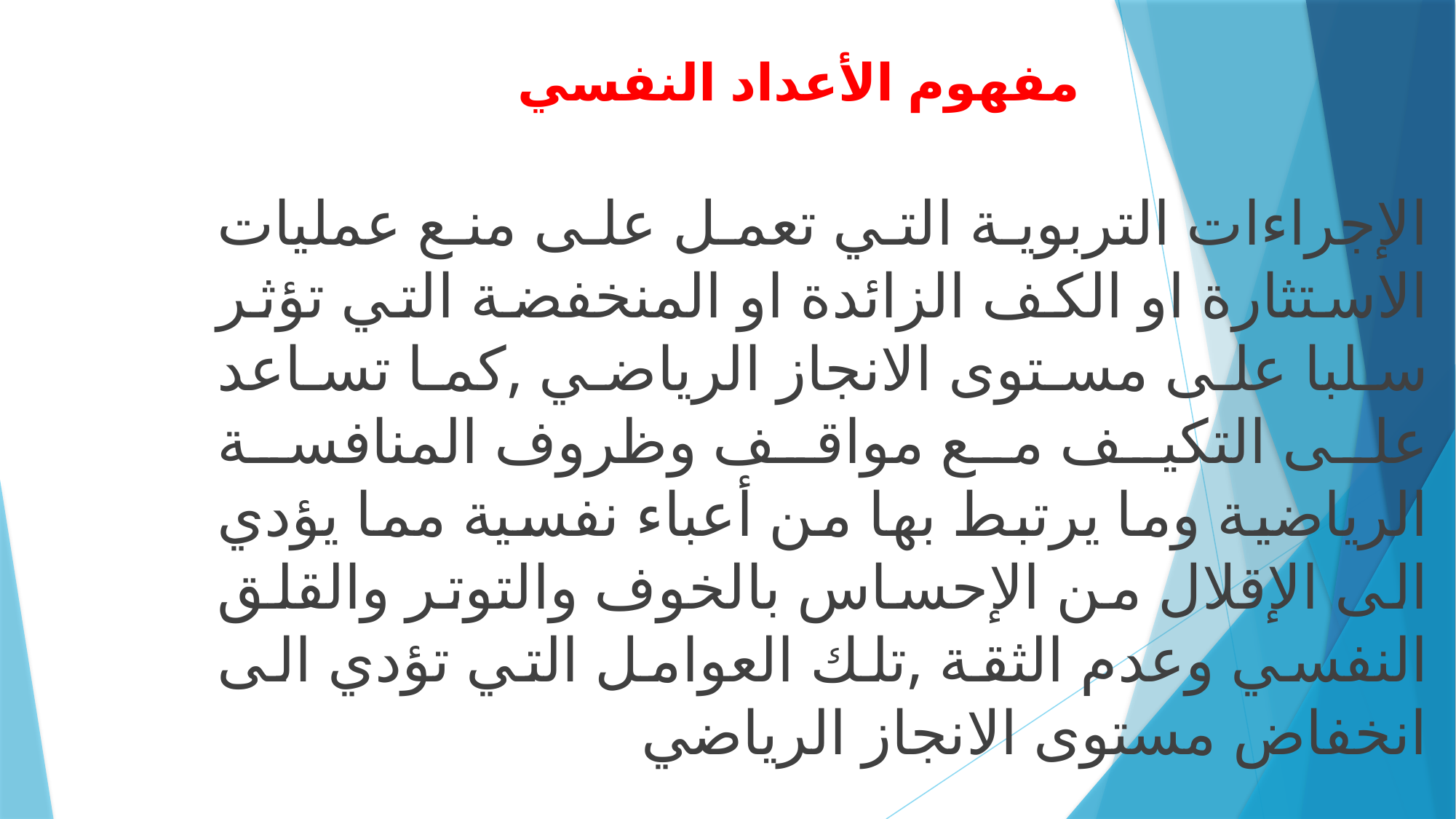

# مفهوم الأعداد النفسي
الإجراءات التربوية التي تعمل على منع عمليات الاستثارة او الكف الزائدة او المنخفضة التي تؤثر سلبا على مستوى الانجاز الرياضي ,كما تساعد على التكيف مع مواقف وظروف المنافسة الرياضية وما يرتبط بها من أعباء نفسية مما يؤدي الى الإقلال من الإحساس بالخوف والتوتر والقلق النفسي وعدم الثقة ,تلك العوامل التي تؤدي الى انخفاض مستوى الانجاز الرياضي